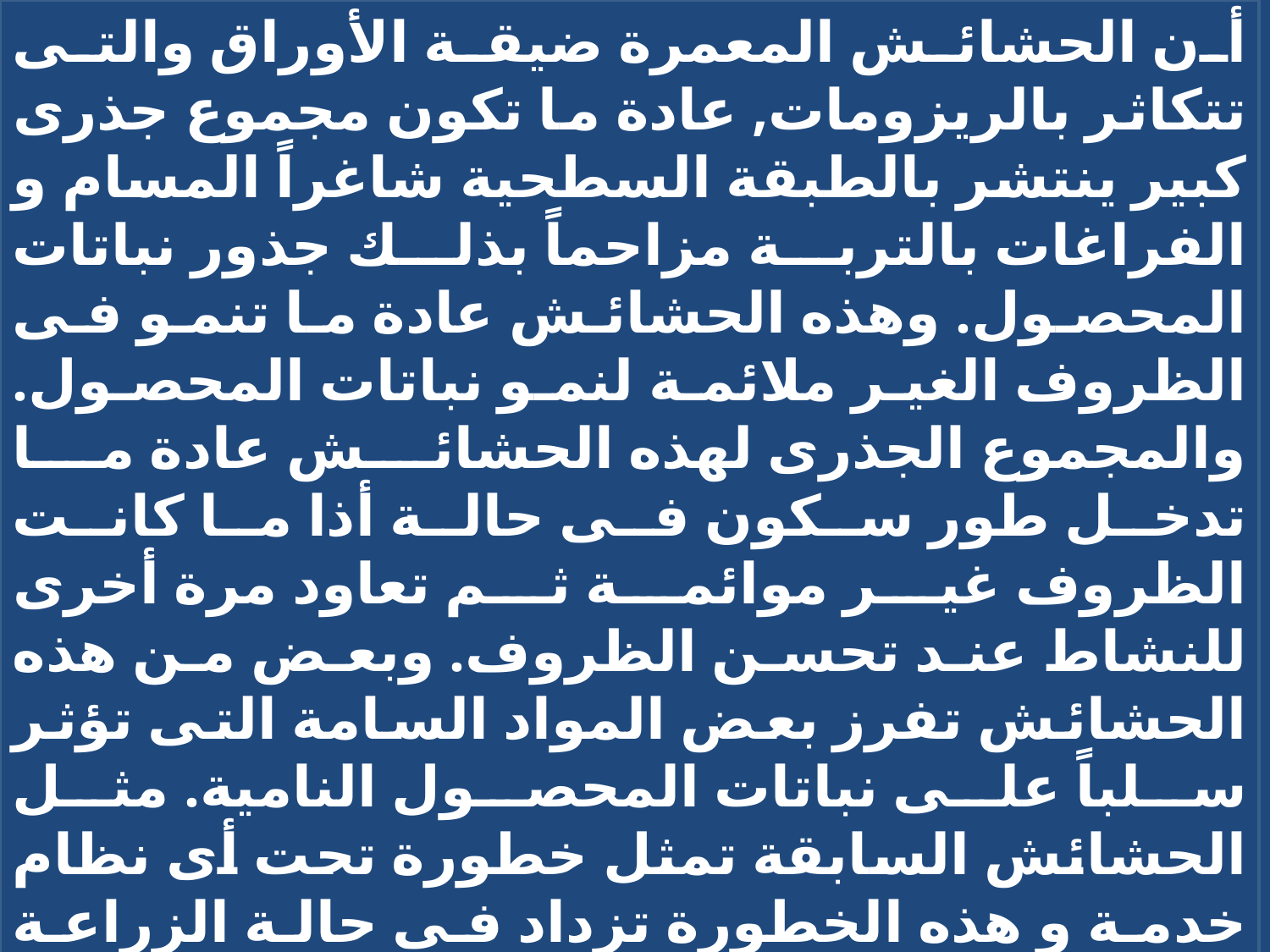

أن الحشائش المعمرة ضيقة الأوراق والتى تتكاثر بالريزومات, عادة ما تكون مجموع جذرى كبير ينتشر بالطبقة السطحية شاغراً المسام و الفراغات بالتربة مزاحماً بذلك جذور نباتات المحصول. وهذه الحشائش عادة ما تنمو فى الظروف الغير ملائمة لنمو نباتات المحصول. والمجموع الجذرى لهذه الحشائش عادة ما تدخل طور سكون فى حالة أذا ما كانت الظروف غير موائمة ثم تعاود مرة أخرى للنشاط عند تحسن الظروف. وبعض من هذه الحشائش تفرز بعض المواد السامة التى تؤثر سلباً على نباتات المحصول النامية. مثل الحشائش السابقة تمثل خطورة تحت أى نظام خدمة و هذه الخطورة تزداد فى حالة الزراعة المتكررة لمحاصيل الحبوب. أن الزراعة بدون خدمة أو minimum tillage  - قد تساهم فى وفرة الظروف الملائمة لنمو مثل هذه الحشائش. أساليب المقاومة لهذه الحشائش يمكن تلخيصها فيما يلى :